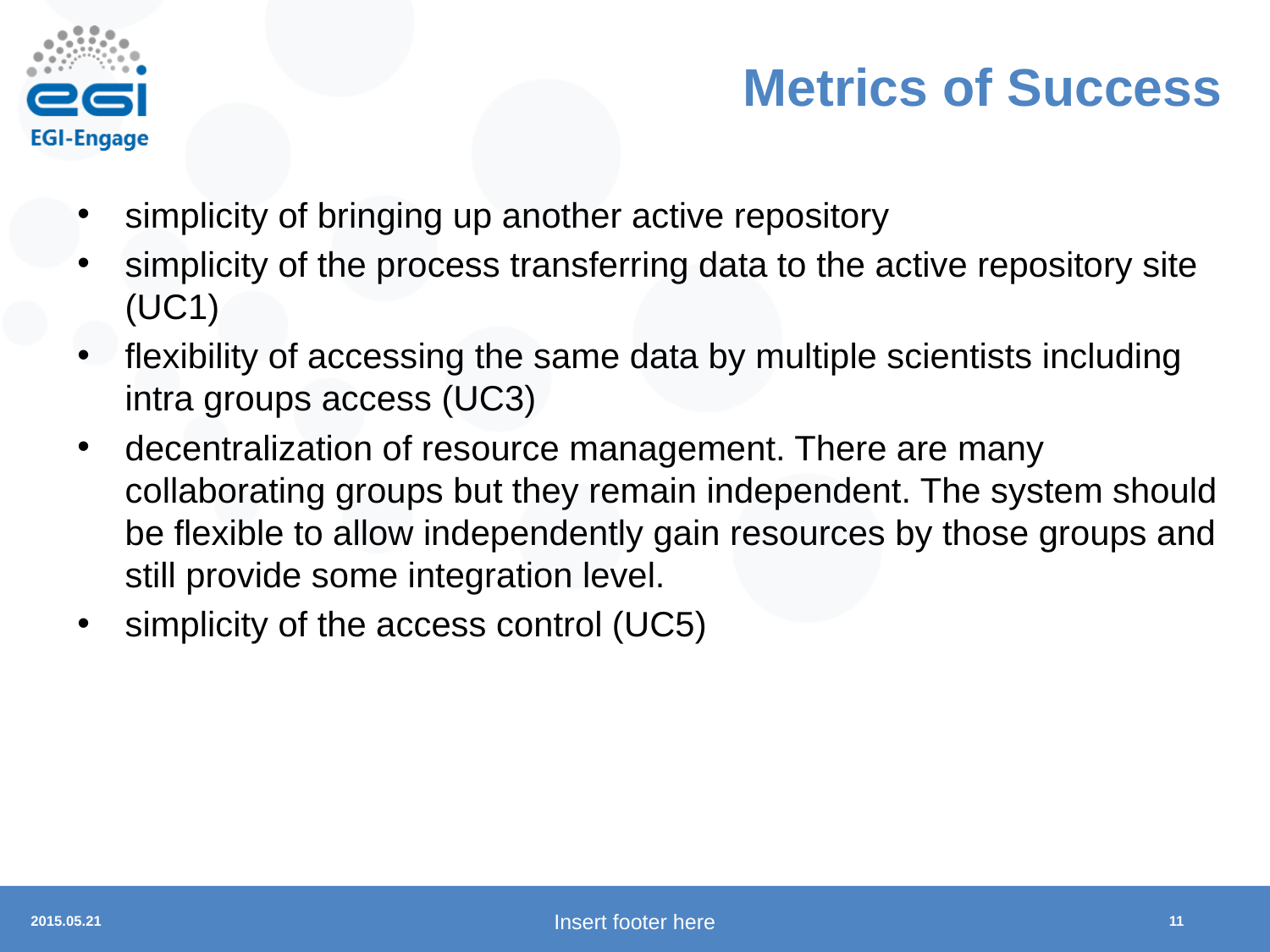

# Metrics of Success
simplicity of bringing up another active repository
simplicity of the process transferring data to the active repository site (UC1)
flexibility of accessing the same data by multiple scientists including intra groups access (UC3)
decentralization of resource management. There are many collaborating groups but they remain independent. The system should be flexible to allow independently gain resources by those groups and still provide some integration level.
simplicity of the access control (UC5)

Insert footer here